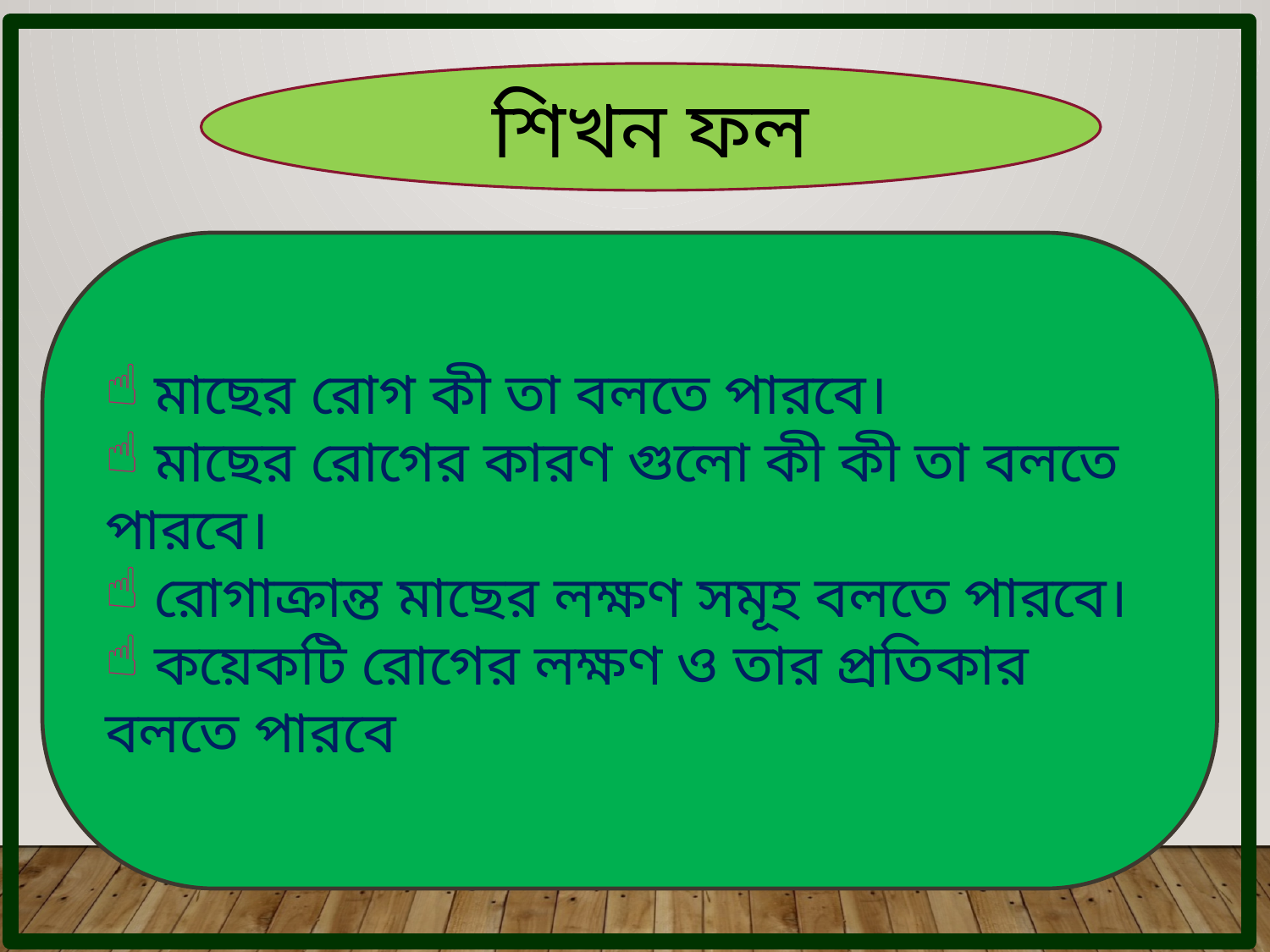

শিখন ফল

 মাছের রোগ কী তা বলতে পারবে।
 মাছের রোগের কারণ গুলো কী কী তা বলতে পারবে।
 রোগাক্রান্ত মাছের লক্ষণ সমূহ বলতে পারবে।
 কয়েকটি রোগের লক্ষণ ও তার প্রতিকার বলতে পারবে